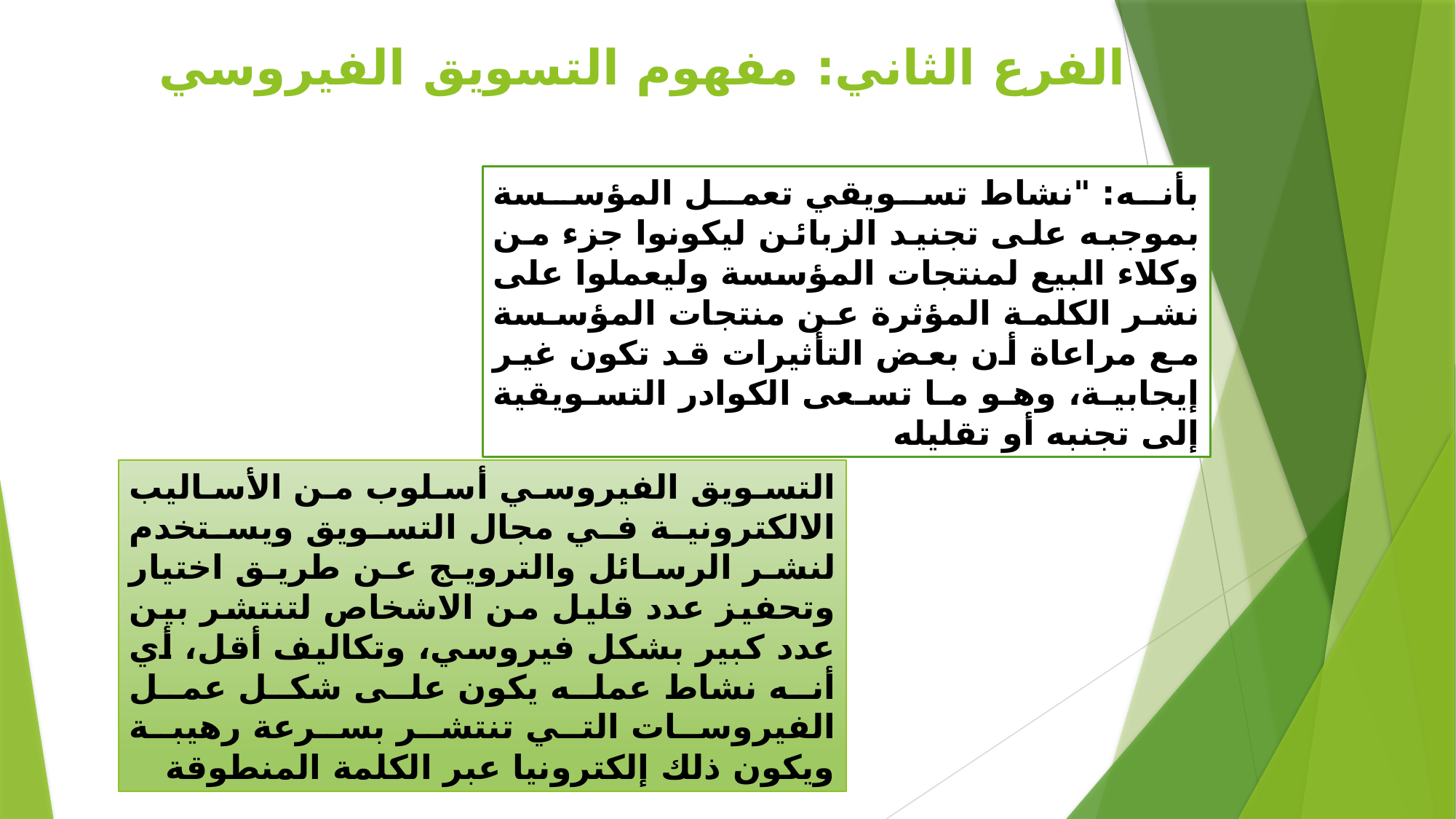

الفرع الثاني: مفهوم التسويق الفيروسي
بأنه: "نشاط تسويقي تعمل المؤسسة بموجبه على تجنيد الزبائن ليكونوا جزء من وكلاء البيع لمنتجات المؤسسة وليعملوا على نشر الكلمة المؤثرة عن منتجات المؤسسة مع مراعاة أن بعض التأثيرات قد تكون غير إيجابية، وهو ما تسعى الكوادر التسويقية إلى تجنبه أو تقليله
التسويق الفيروسي أسلوب من الأساليب الالكترونية في مجال التسويق ويستخدم لنشر الرسائل والترويج عن طريق اختيار وتحفيز عدد قليل من الاشخاص لتنتشر بين عدد كبير بشكل فيروسي، وتكاليف أقل، أي أنه نشاط عمله يكون على شكل عمل الفيروسات التي تنتشر بسرعة رهيبة ويكون ذلك إلكترونيا عبر الكلمة المنطوقة